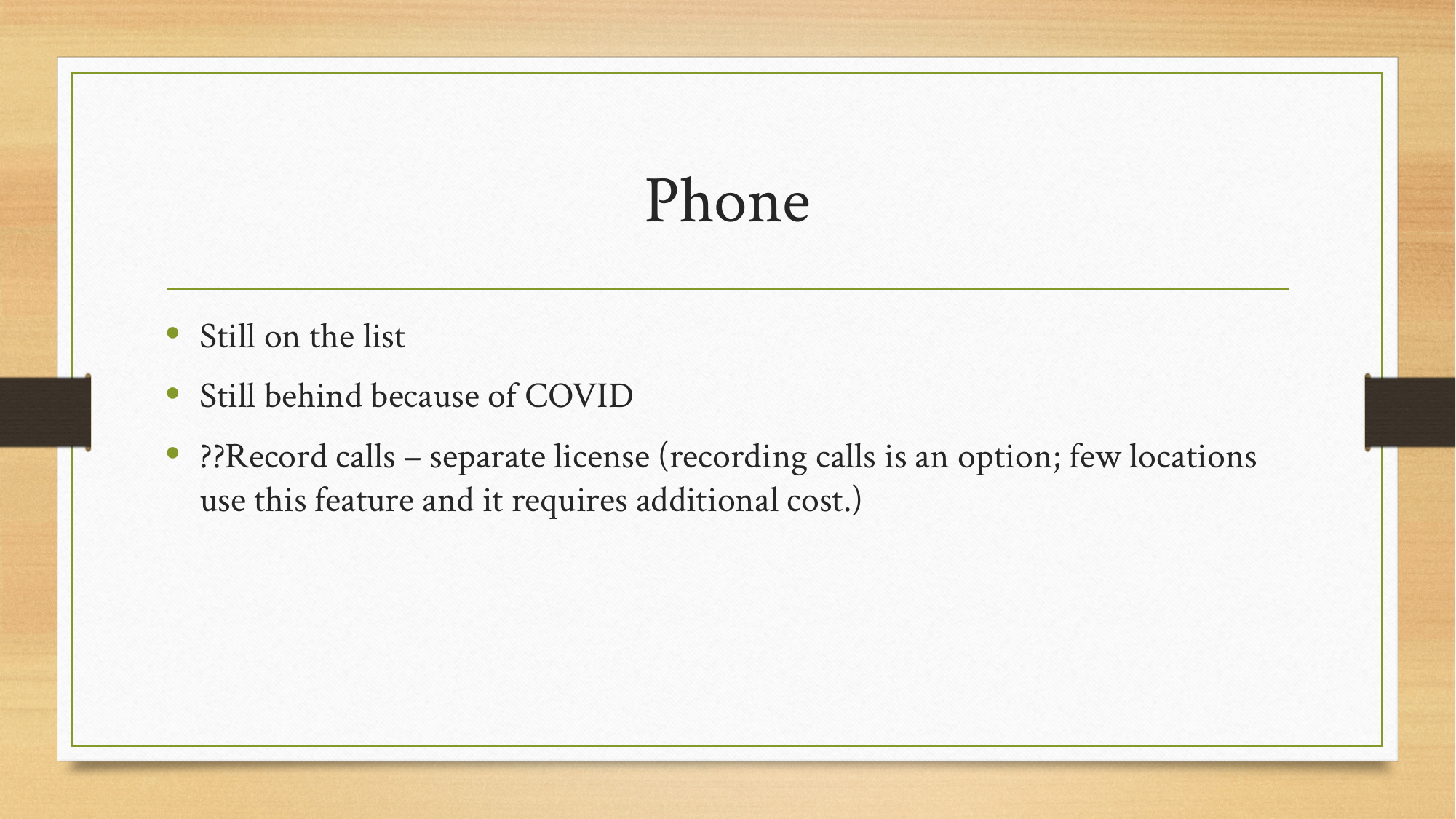

# Phone
Still on the list
Still behind because of COVID
??Record calls – separate license (recording calls is an option; few locations use this feature and it requires additional cost.)